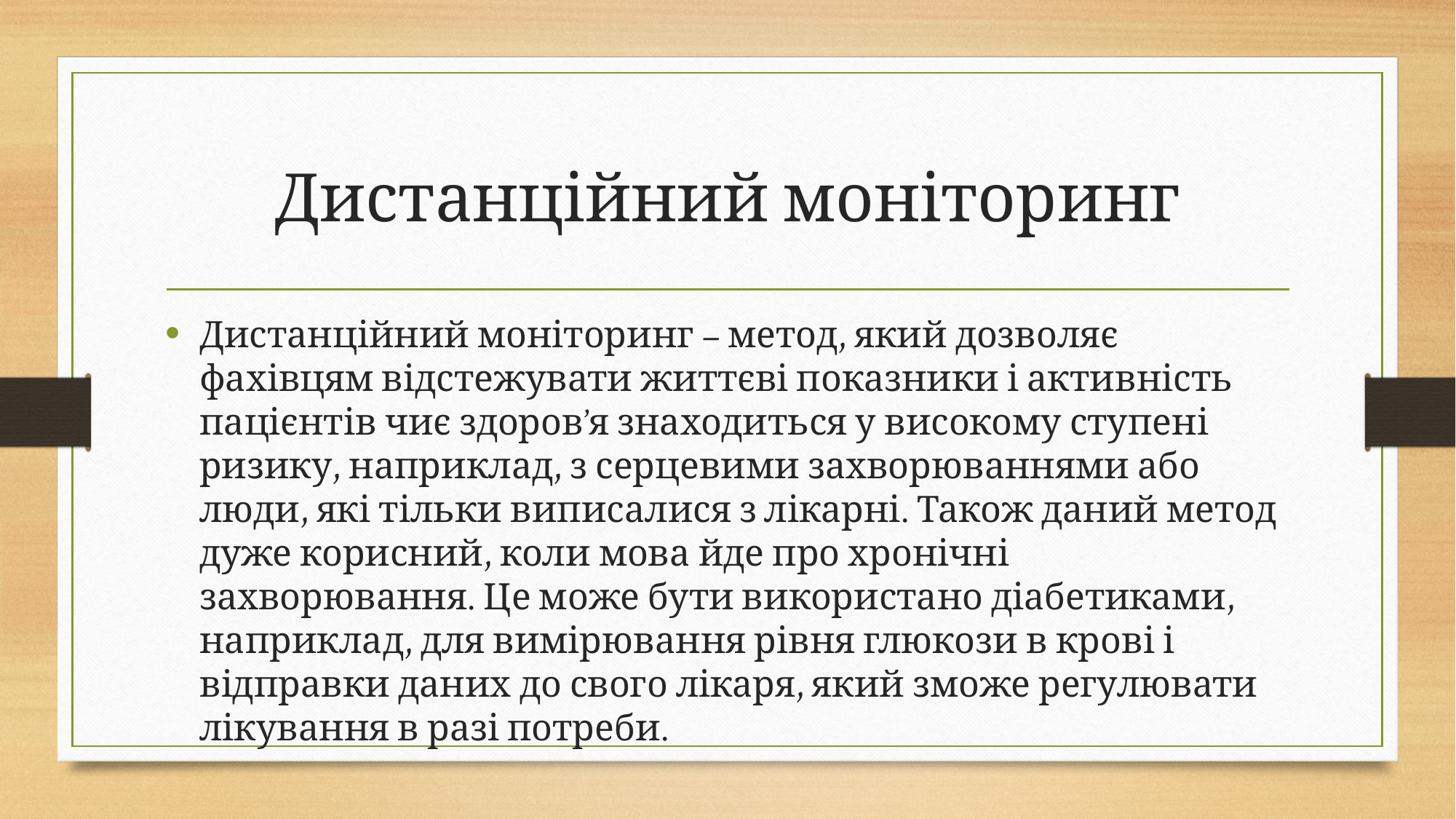

# Дистанційний моніторинг
Дистанційний моніторинг – метод, який дозволяє фахівцям відстежувати життєві показники і активність пацієнтів чиє здоров’я знаходиться у високому ступені ризику, наприклад, з серцевими захворюваннями або люди, які тільки виписалися з лікарні. Також даний метод дуже корисний, коли мова йде про хронічні захворювання. Це може бути використано діабетиками, наприклад, для вимірювання рівня глюкози в крові і відправки даних до свого лікаря, який зможе регулювати лікування в разі потреби.